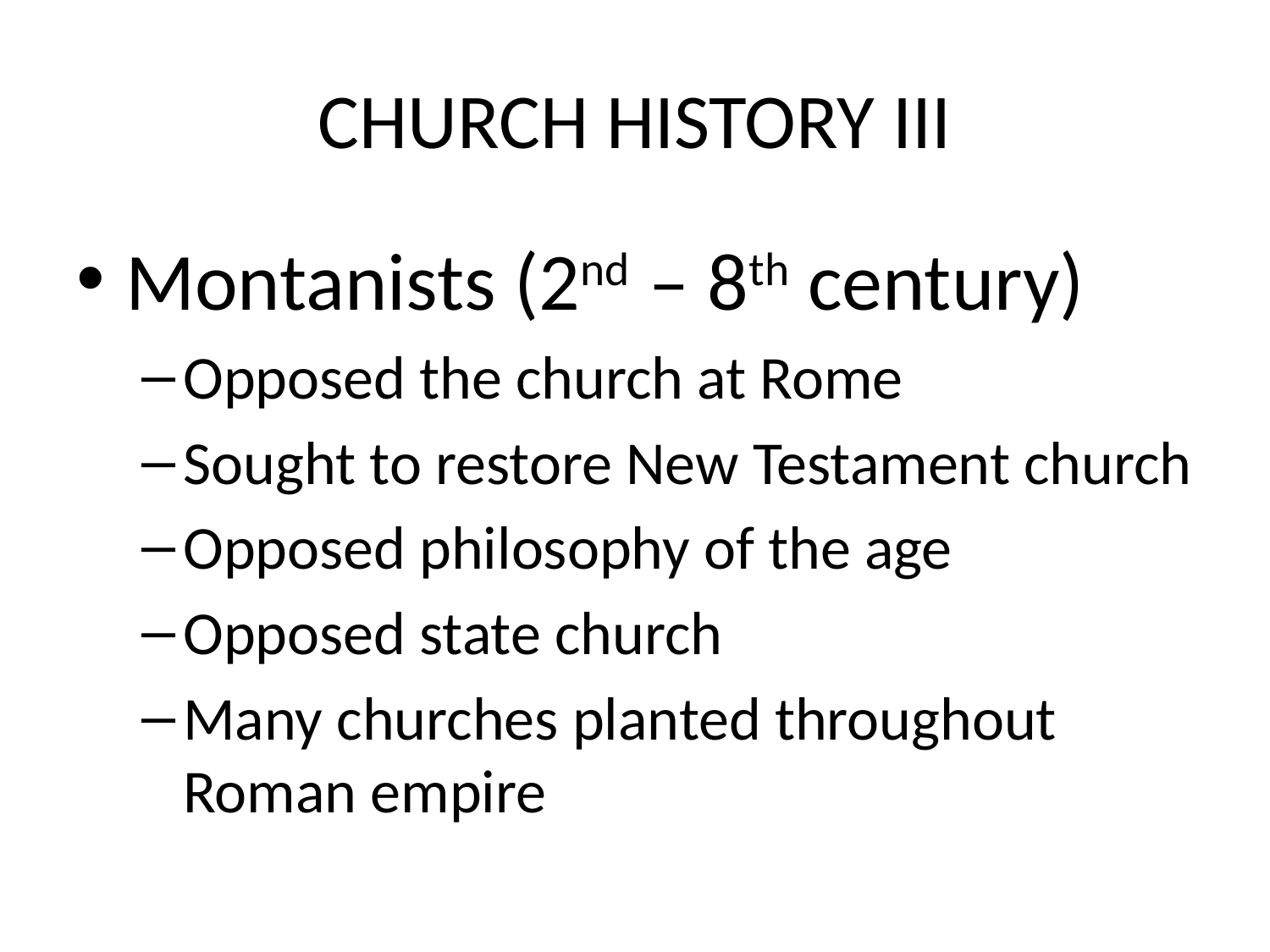

# CHURCH HISTORY III
Montanists (2nd – 8th century)
Opposed the church at Rome
Sought to restore New Testament church
Opposed philosophy of the age
Opposed state church
Many churches planted throughout Roman empire